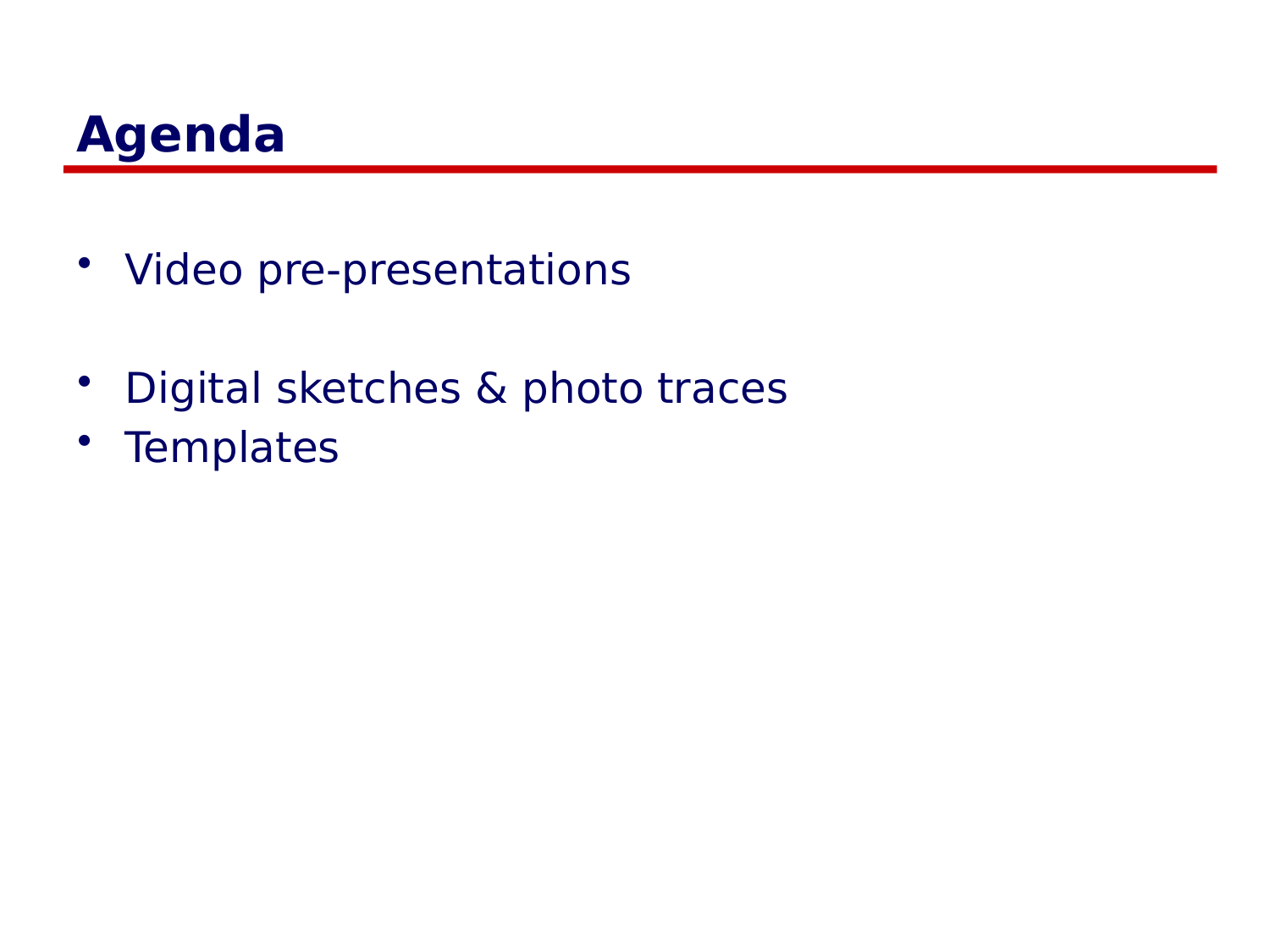

# Agenda
Video pre-presentations

Digital sketches & photo traces
Templates